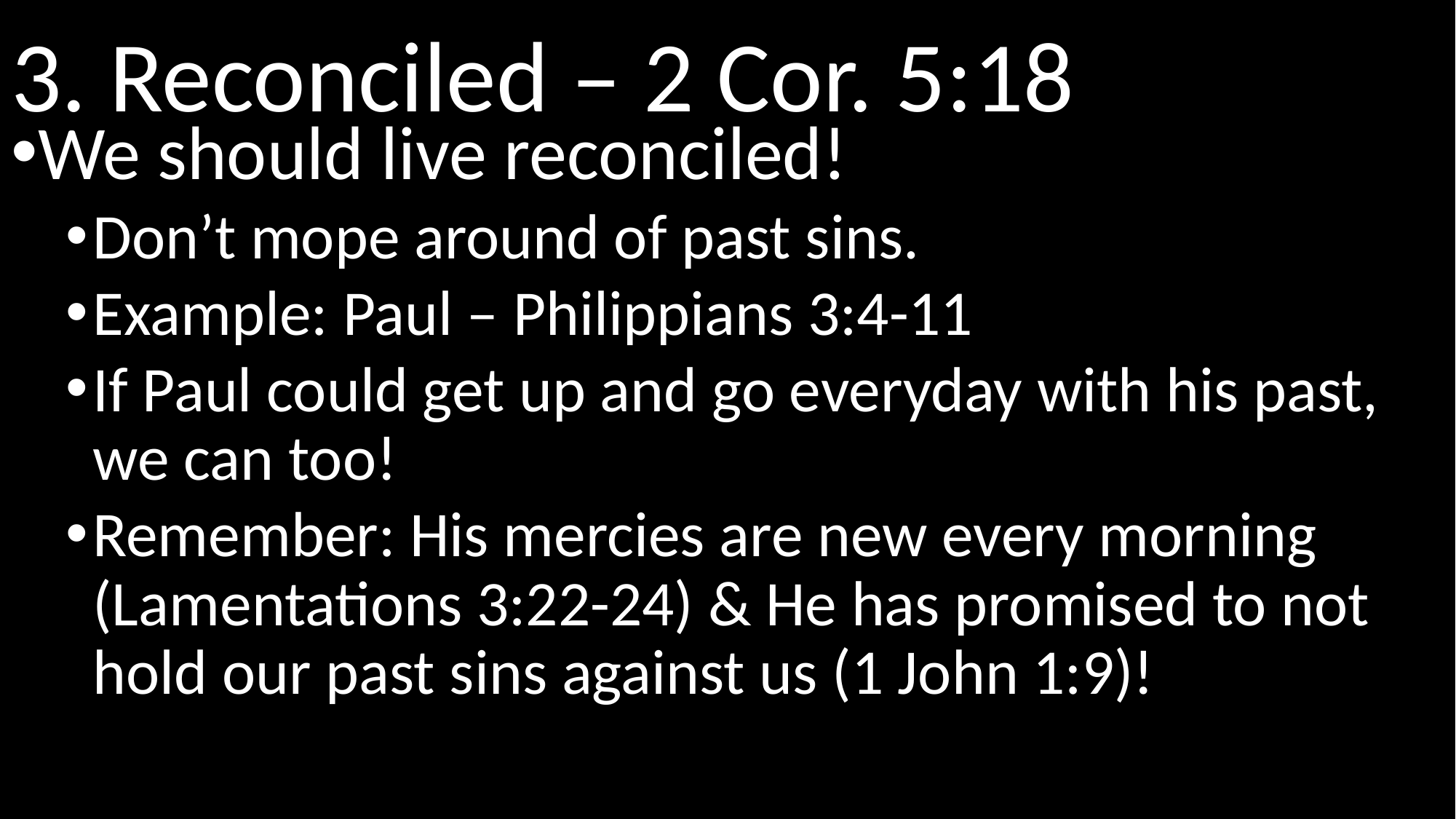

# 3. Reconciled – 2 Cor. 5:18
We should live reconciled!
Don’t mope around of past sins.
Example: Paul – Philippians 3:4-11
If Paul could get up and go everyday with his past, we can too!
Remember: His mercies are new every morning (Lamentations 3:22-24) & He has promised to not hold our past sins against us (1 John 1:9)!